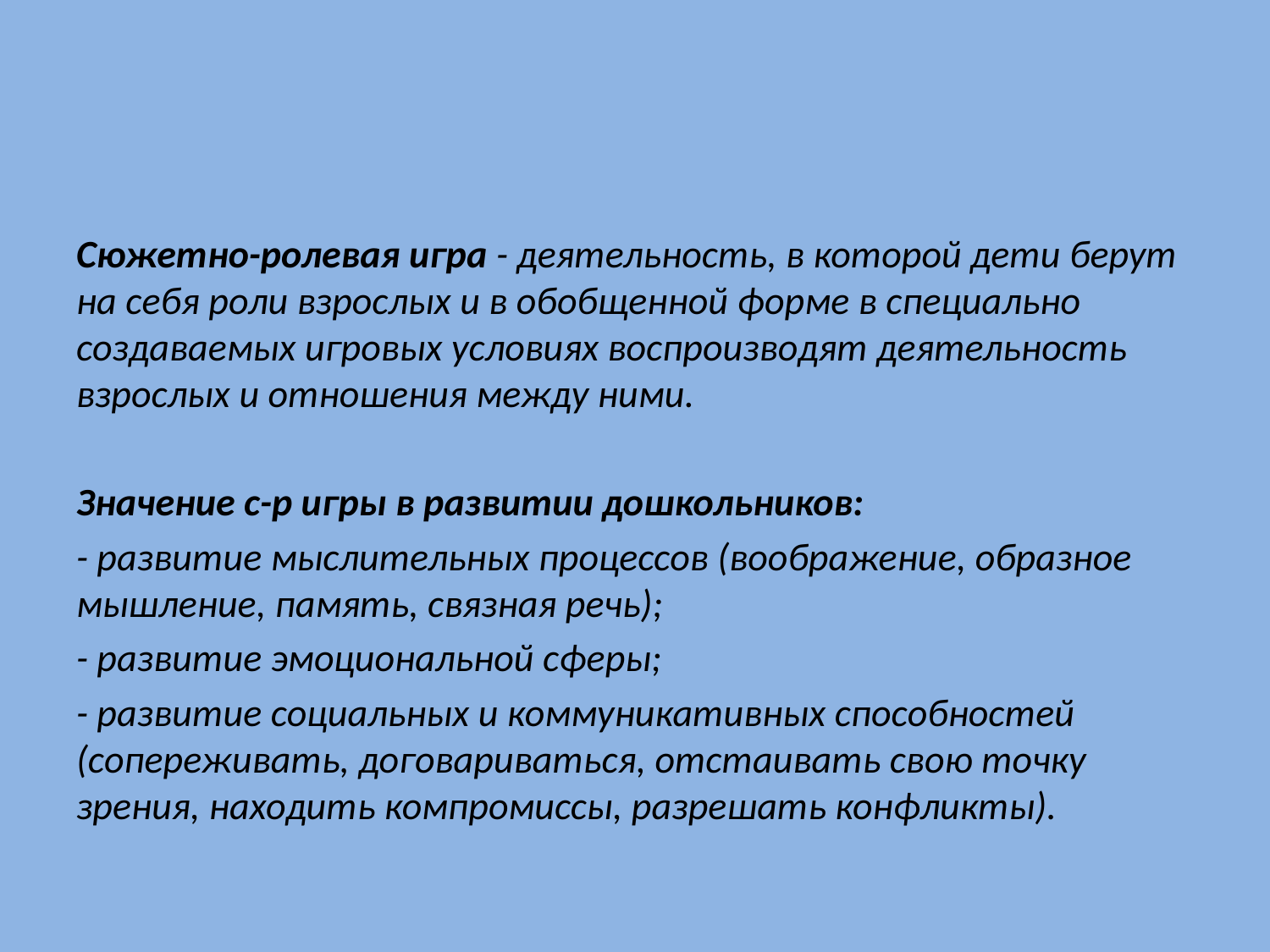

#
Сюжетно-ролевая игра - деятельность, в которой дети берут на себя роли взрослых и в обобщенной форме в специально создаваемых игровых условиях воспроизводят деятельность взрослых и отношения между ними.

Значение с-р игры в развитии дошкольников:
- развитие мыслительных процессов (воображение, образное мышление, память, связная речь);
- развитие эмоциональной сферы;
- развитие социальных и коммуникативных способностей (сопереживать, договариваться, отстаивать свою точку зрения, находить компромиссы, разрешать конфликты).